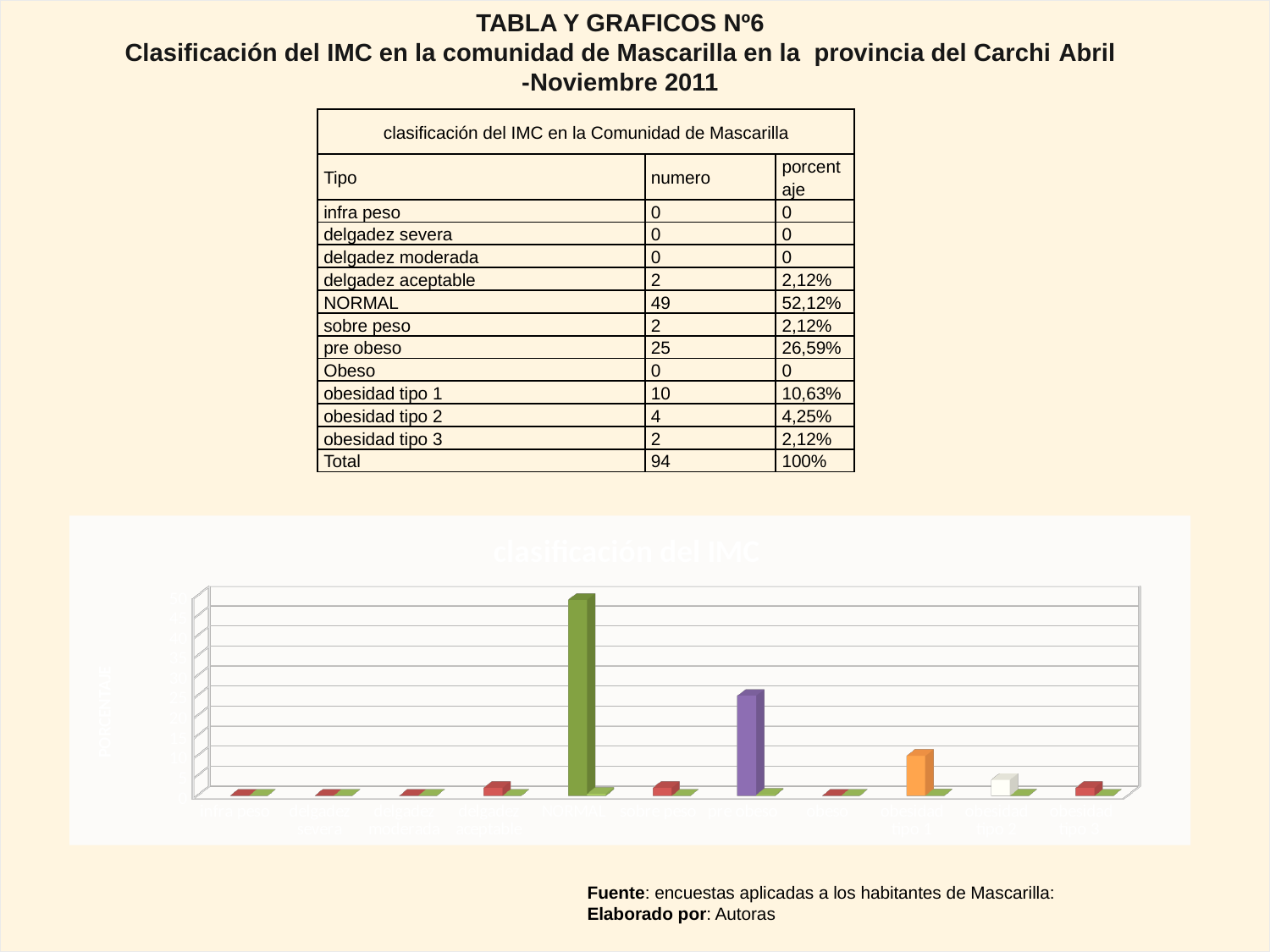

TABLA Y GRAFICOS Nº6
Clasificación del IMC en la comunidad de Mascarilla en la  provincia del Carchi Abril -Noviembre 2011

| clasificación del IMC en la Comunidad de Mascarilla |  |  |  |  |
| --- | --- | --- | --- | --- |
|  |  |  |  |  |
| Tipo |  | numero | porcentaje |  |
| infra peso |  | 0 | 0 |  |
| delgadez severa |  | 0 | 0 |  |
| delgadez moderada |  | 0 | 0 |  |
| delgadez aceptable |  | 2 | 2,12% |  |
| NORMAL |  | 49 | 52,12% |  |
| sobre peso |  | 2 | 2,12% |  |
| pre obeso |  | 25 | 26,59% |  |
| Obeso |  | 0 | 0 |  |
| obesidad tipo 1 |  | 10 | 10,63% |  |
| obesidad tipo 2 |  | 4 | 4,25% |  |
| obesidad tipo 3 |  | 2 | 2,12% |  |
| Total |  | 94 | 100% |  |

[unsupported chart]

Fuente: encuestas aplicadas a los habitantes de Mascarilla:
Elaborado por: Autoras